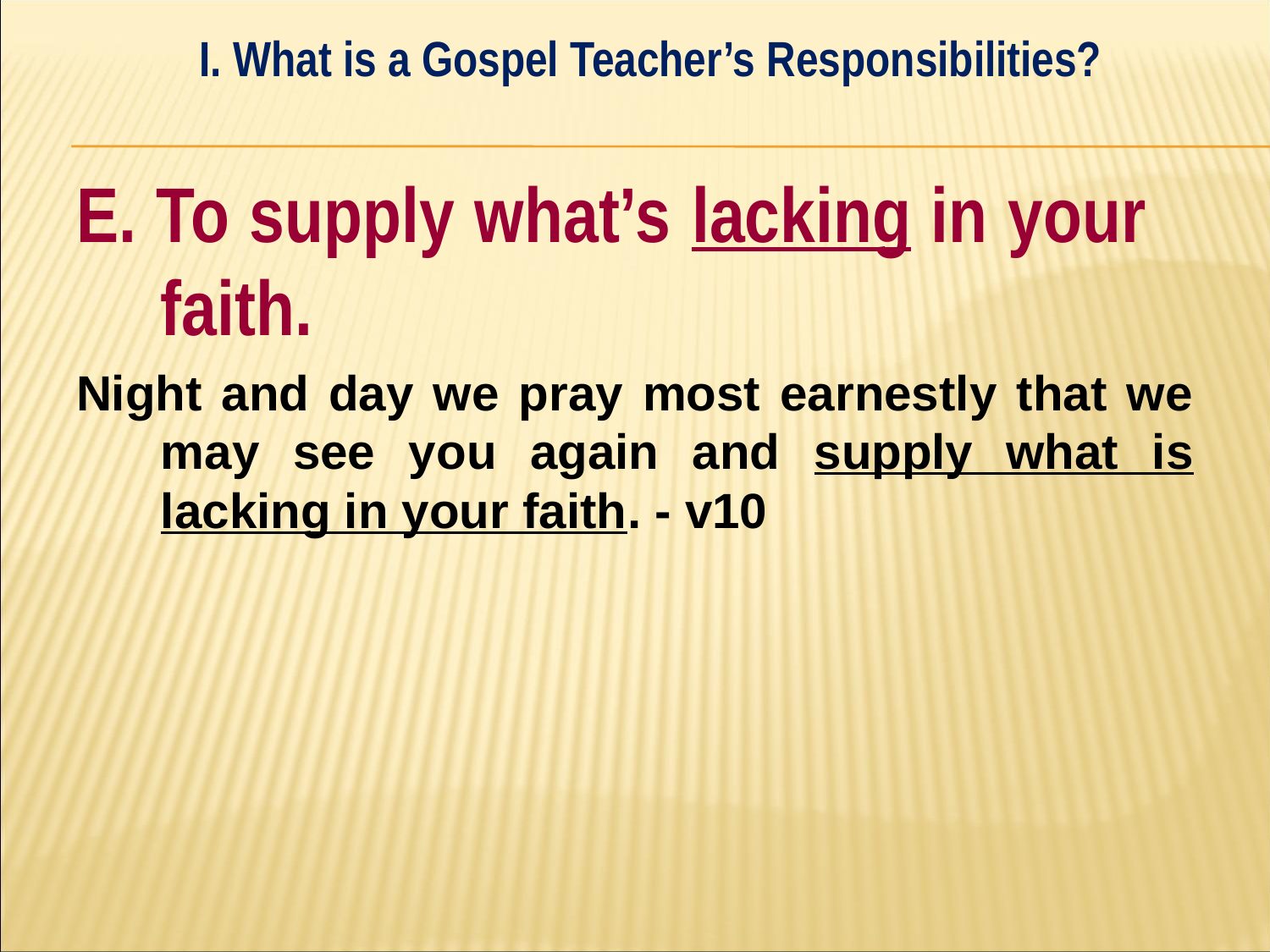

I. What is a Gospel Teacher’s Responsibilities?
#
E. To supply what’s lacking in your 	faith.
Night and day we pray most earnestly that we may see you again and supply what is lacking in your faith. - v10